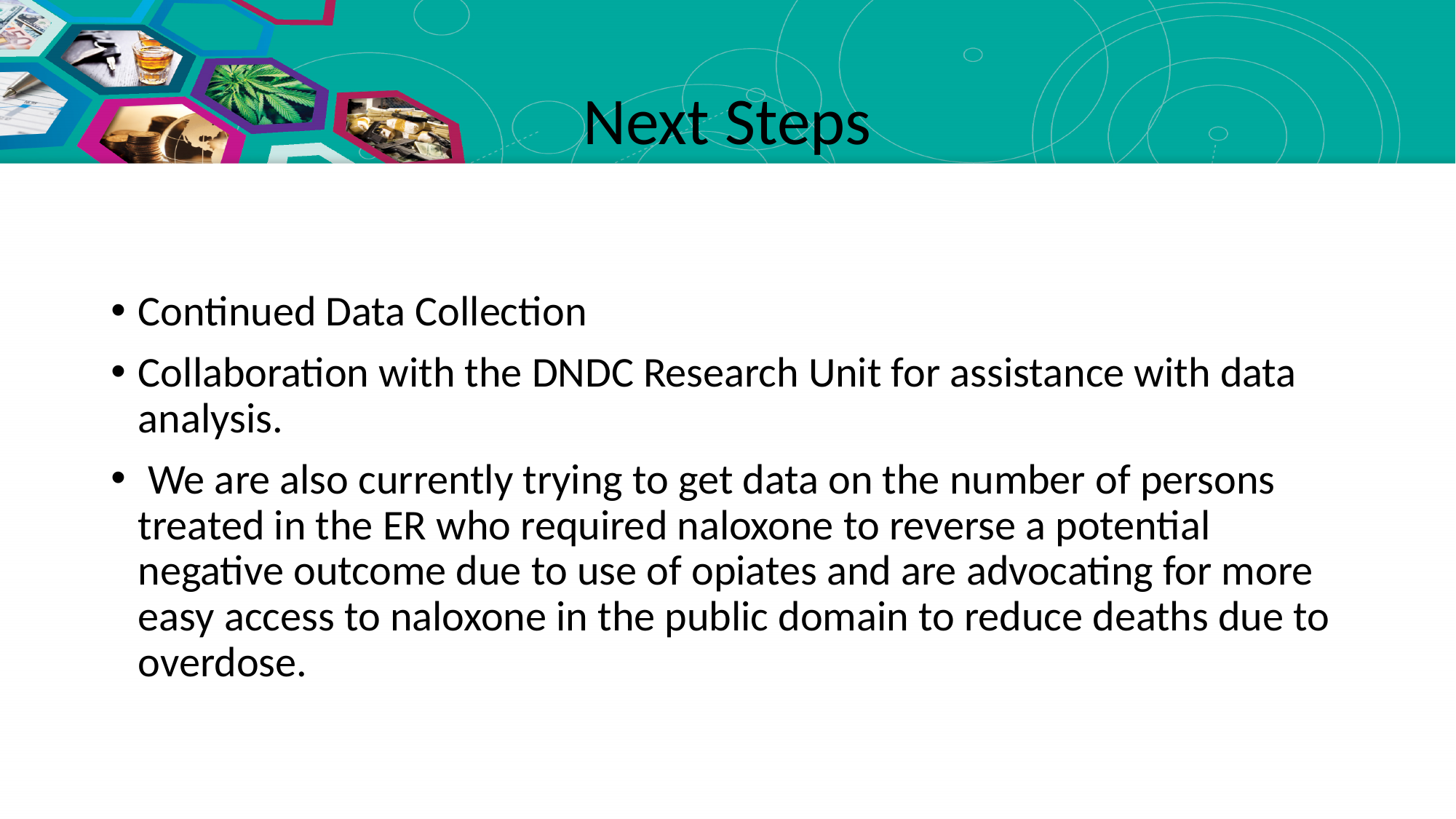

# Next Steps

Continued Data Collection
Collaboration with the DNDC Research Unit for assistance with data analysis.
 We are also currently trying to get data on the number of persons treated in the ER who required naloxone to reverse a potential negative outcome due to use of opiates and are advocating for more easy access to naloxone in the public domain to reduce deaths due to overdose.